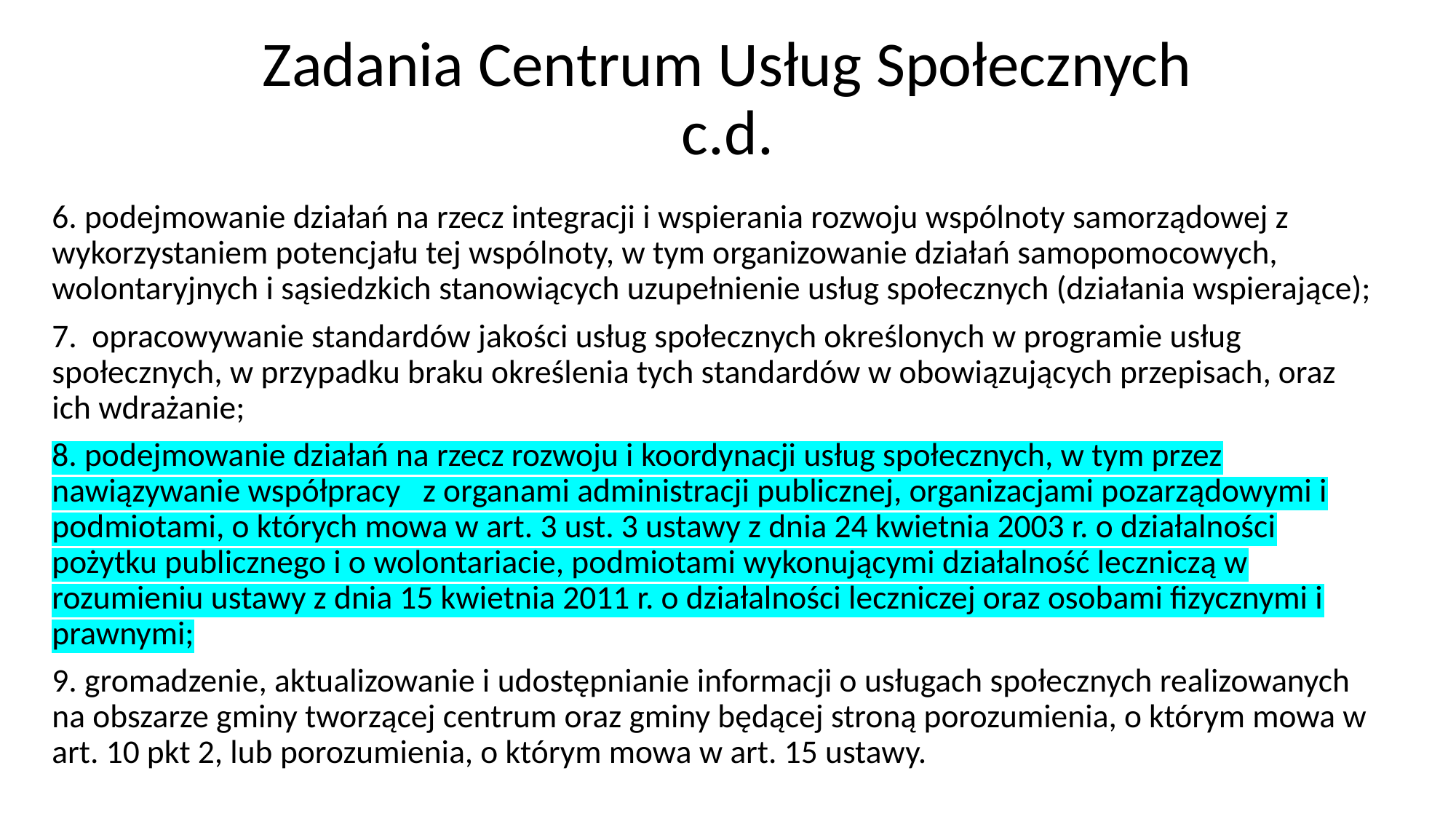

# Zadania Centrum Usług Społecznych c.d.
6. podejmowanie działań na rzecz integracji i wspierania rozwoju wspólnoty samorządowej z wykorzystaniem potencjału tej wspólnoty, w tym organizowanie działań samopomocowych, wolontaryjnych i sąsiedzkich stanowiących uzupełnienie usług społecznych (działania wspierające);
7.  opracowywanie standardów jakości usług społecznych określonych w programie usług społecznych, w przypadku braku określenia tych standardów w obowiązujących przepisach, oraz ich wdrażanie;
8. podejmowanie działań na rzecz rozwoju i koordynacji usług społecznych, w tym przez nawiązywanie współpracy   z organami administracji publicznej, organizacjami pozarządowymi i podmiotami, o których mowa w art. 3 ust. 3 ustawy z dnia 24 kwietnia 2003 r. o działalności pożytku publicznego i o wolontariacie, podmiotami wykonującymi działalność leczniczą w rozumieniu ustawy z dnia 15 kwietnia 2011 r. o działalności leczniczej oraz osobami fizycznymi i prawnymi;
9. gromadzenie, aktualizowanie i udostępnianie informacji o usługach społecznych realizowanych na obszarze gminy tworzącej centrum oraz gminy będącej stroną porozumienia, o którym mowa w art. 10 pkt 2, lub porozumienia, o którym mowa w art. 15 ustawy.